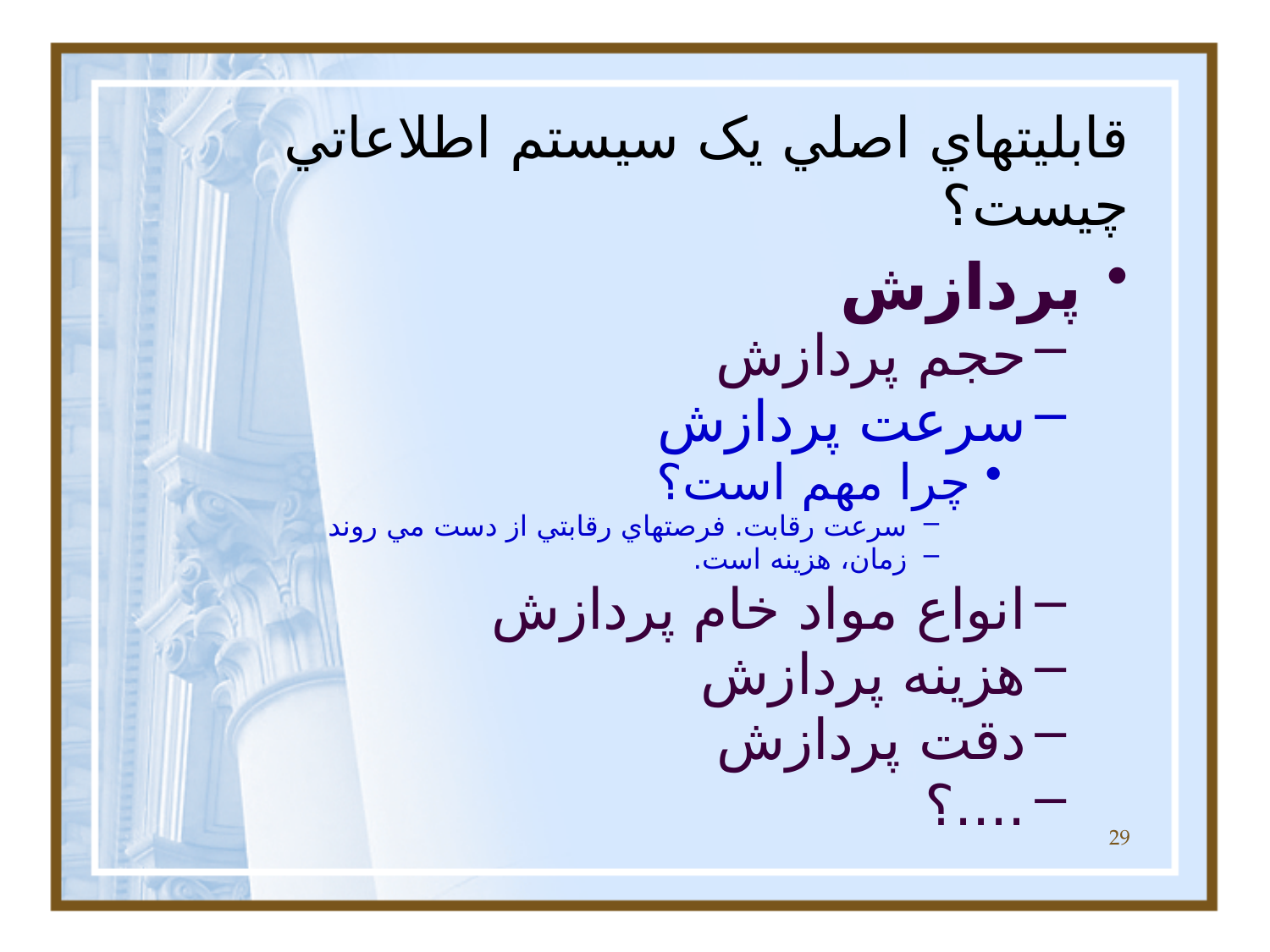

# قابليتهاي اصلي يک سيستم اطلاعاتي چيست؟
پردازش
حجم پردازش
سرعت پردازش
چرا مهم است؟
سرعت رقابت. فرصتهاي رقابتي از دست مي روند
زمان، هزينه است.
انواع مواد خام پردازش
هزينه پردازش
دقت پردازش
....؟
29